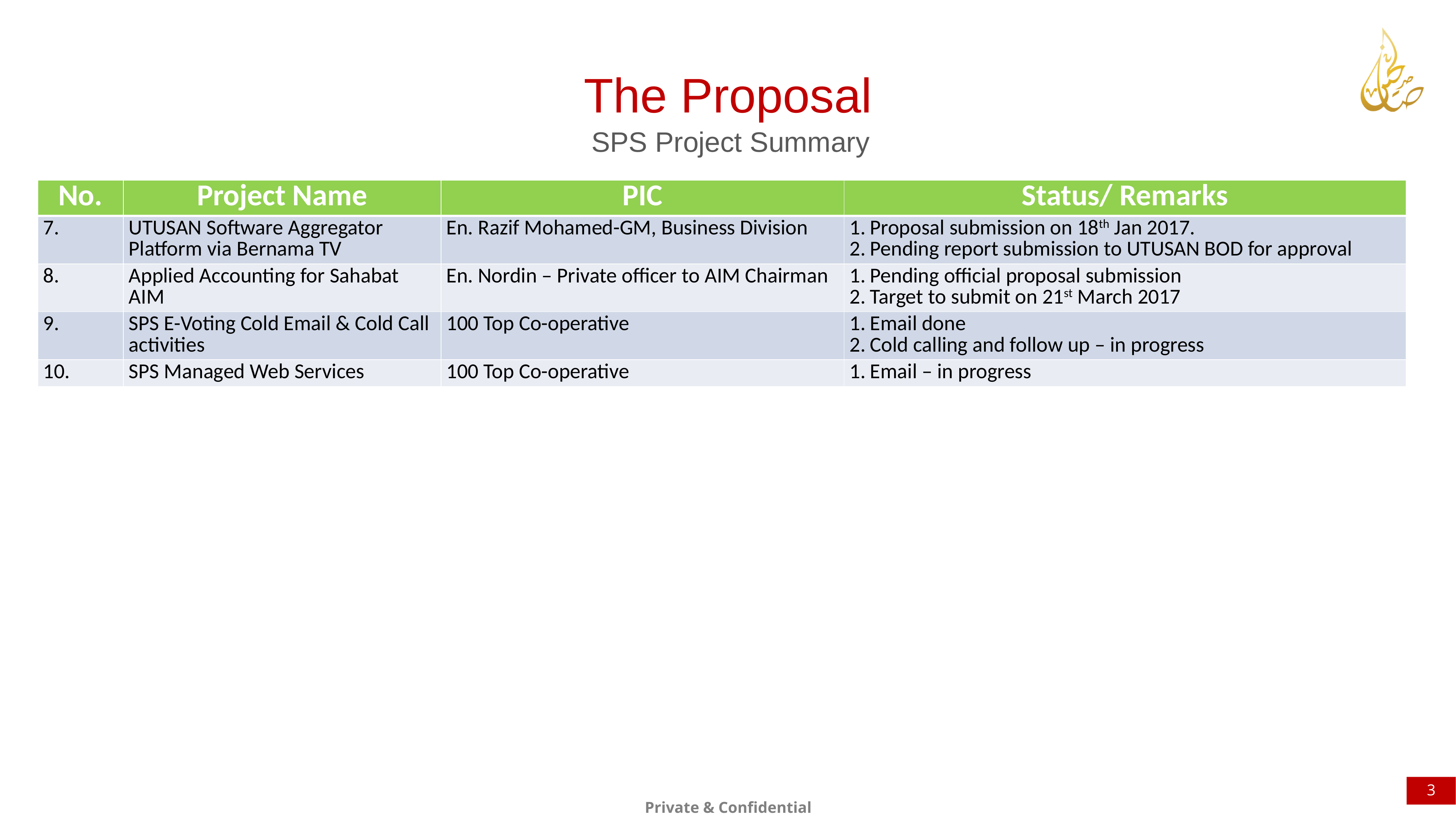

The Proposal

SPS Project Summary
| No. | Project Name | PIC | Status/ Remarks |
| --- | --- | --- | --- |
| 7. | UTUSAN Software Aggregator Platform via Bernama TV | En. Razif Mohamed-GM, Business Division | Proposal submission on 18th Jan 2017. Pending report submission to UTUSAN BOD for approval |
| 8. | Applied Accounting for Sahabat AIM | En. Nordin – Private officer to AIM Chairman | Pending official proposal submission Target to submit on 21st March 2017 |
| 9. | SPS E-Voting Cold Email & Cold Call activities | 100 Top Co-operative | Email done Cold calling and follow up – in progress |
| 10. | SPS Managed Web Services | 100 Top Co-operative | Email – in progress |
3